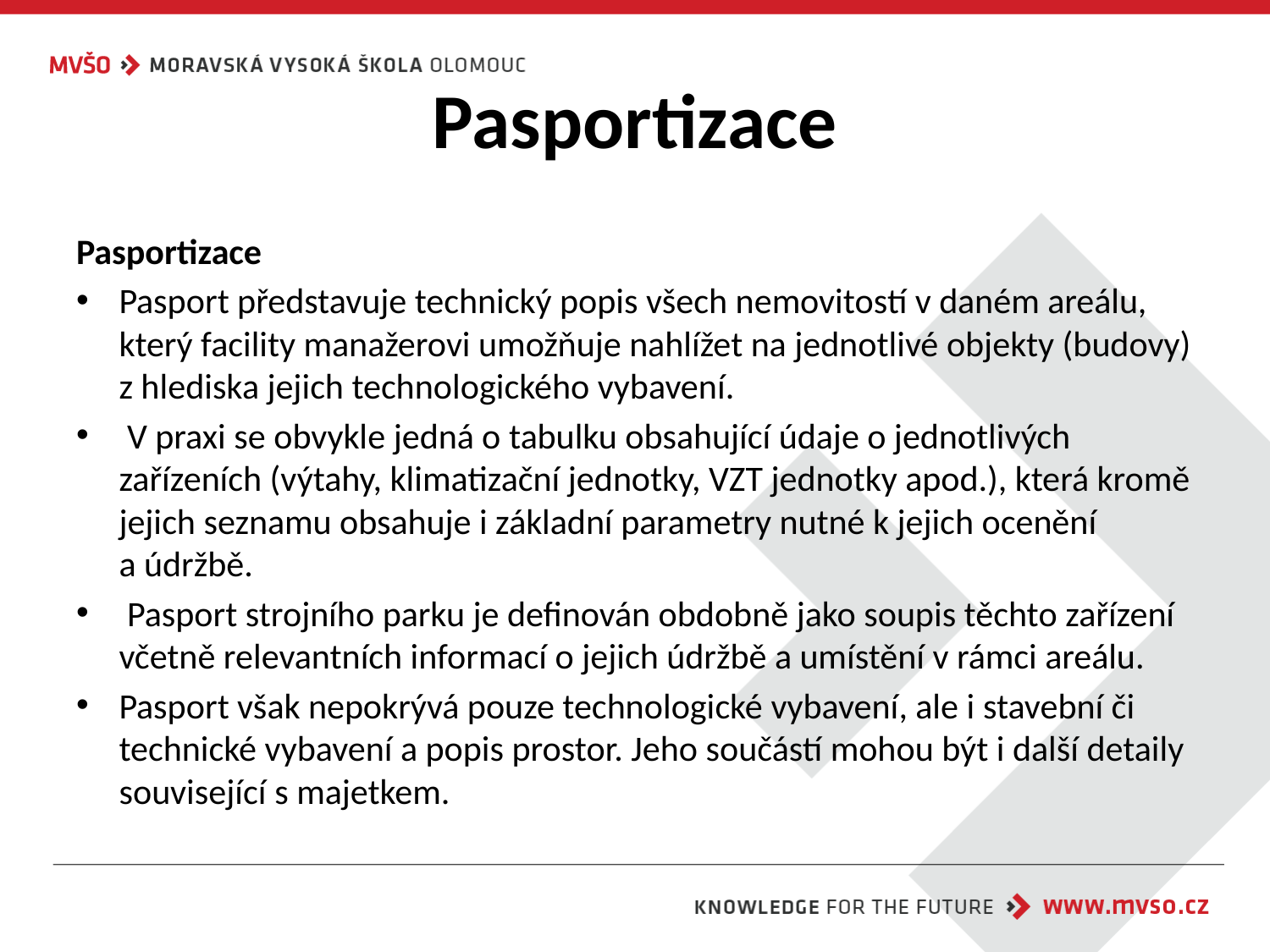

# Pasportizace
Pasportizace
Pasport představuje technický popis všech nemovitostí v daném areálu, který facility manažerovi umožňuje nahlížet na jednotlivé objekty (budovy) z hlediska jejich technologického vybavení.
 V praxi se obvykle jedná o tabulku obsahující údaje o jednotlivých zařízeních (výtahy, klimatizační jednotky, VZT jednotky apod.), která kromě jejich seznamu obsahuje i základní parametry nutné k jejich ocenění a údržbě.
 Pasport strojního parku je definován obdobně jako soupis těchto zařízení včetně relevantních informací o jejich údržbě a umístění v rámci areálu.
Pasport však nepokrývá pouze technologické vybavení, ale i stavební či technické vybavení a popis prostor. Jeho součástí mohou být i další detaily související s majetkem.